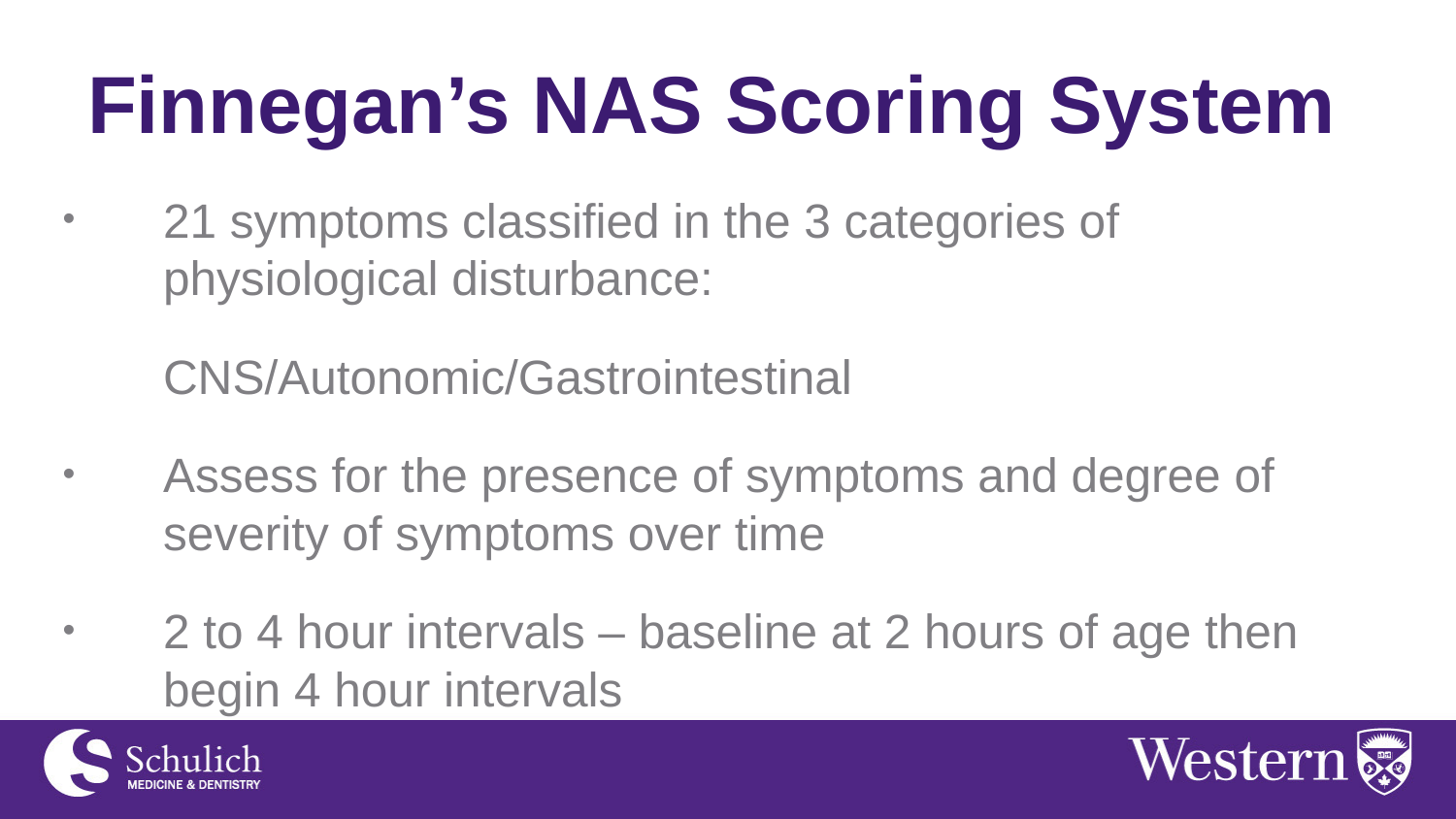

# Finnegan’s NAS Scoring System
21 symptoms classified in the 3 categories of physiological disturbance:
	CNS/Autonomic/Gastrointestinal
Assess for the presence of symptoms and degree of severity of symptoms over time
2 to 4 hour intervals – baseline at 2 hours of age then begin 4 hour intervals